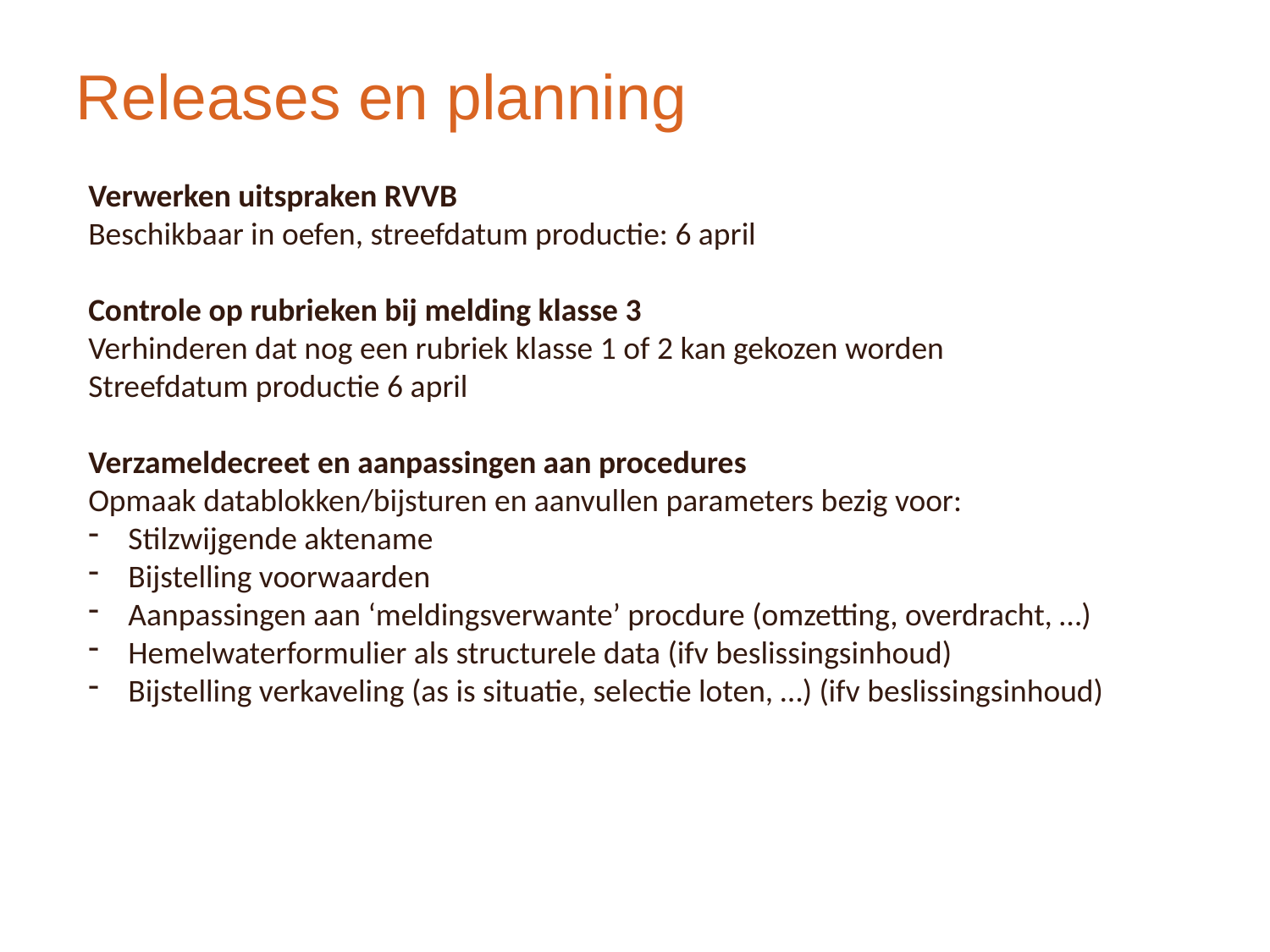

# Releases en planning

Verwerken uitspraken RVVB
Beschikbaar in oefen, streefdatum productie: 6 april

Controle op rubrieken bij melding klasse 3
Verhinderen dat nog een rubriek klasse 1 of 2 kan gekozen worden
Streefdatum productie 6 april

Verzameldecreet en aanpassingen aan procedures
Opmaak datablokken/bijsturen en aanvullen parameters bezig voor:
Stilzwijgende aktename
Bijstelling voorwaarden
Aanpassingen aan ‘meldingsverwante’ procdure (omzetting, overdracht, …)
Hemelwaterformulier als structurele data (ifv beslissingsinhoud)
Bijstelling verkaveling (as is situatie, selectie loten, …) (ifv beslissingsinhoud)